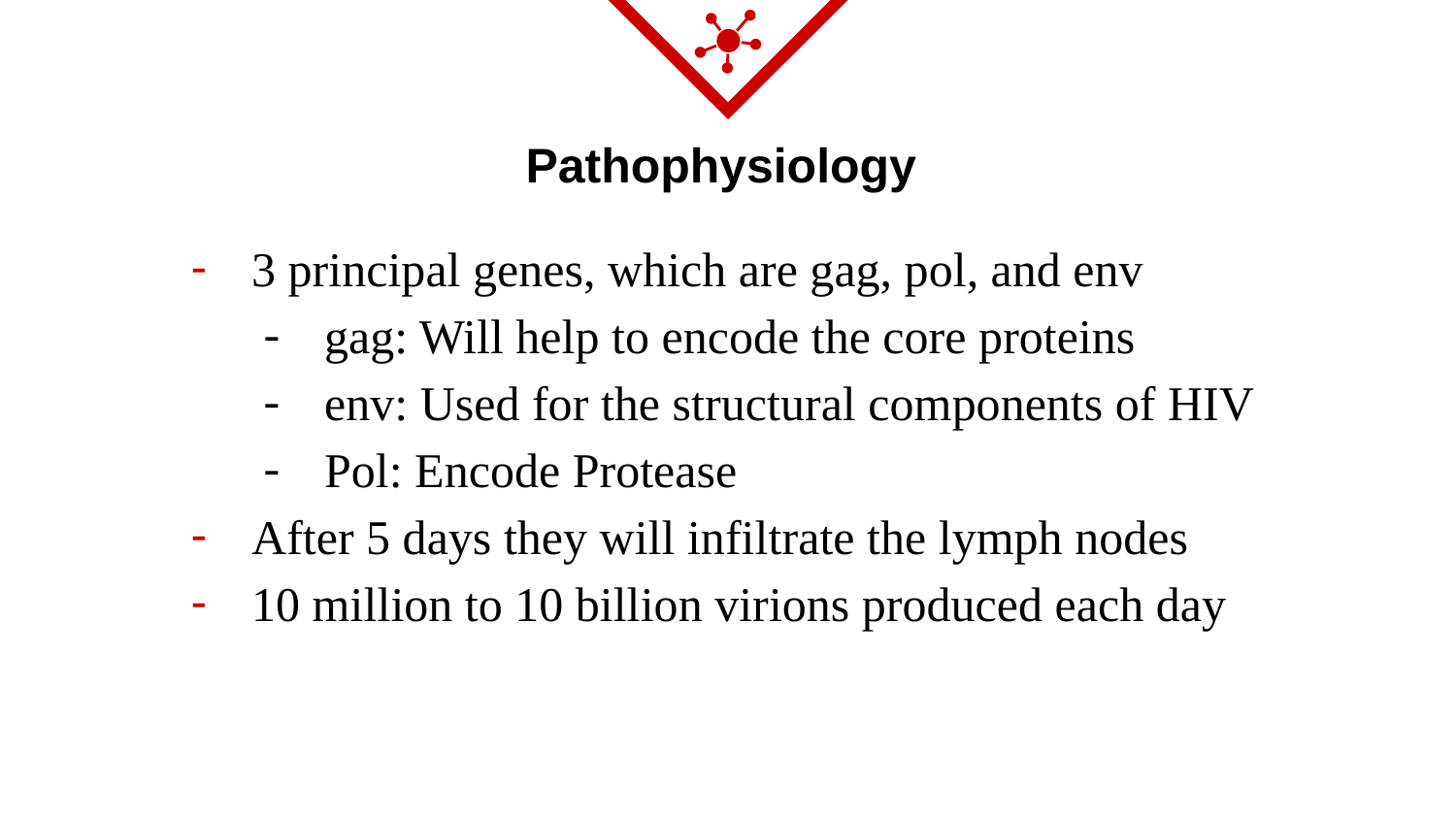

# Pathophysiology
3 principal genes, which are gag, pol, and env
gag: Will help to encode the core proteins
env: Used for the structural components of HIV
Pol: Encode Protease
After 5 days they will infiltrate the lymph nodes
10 million to 10 billion virions produced each day